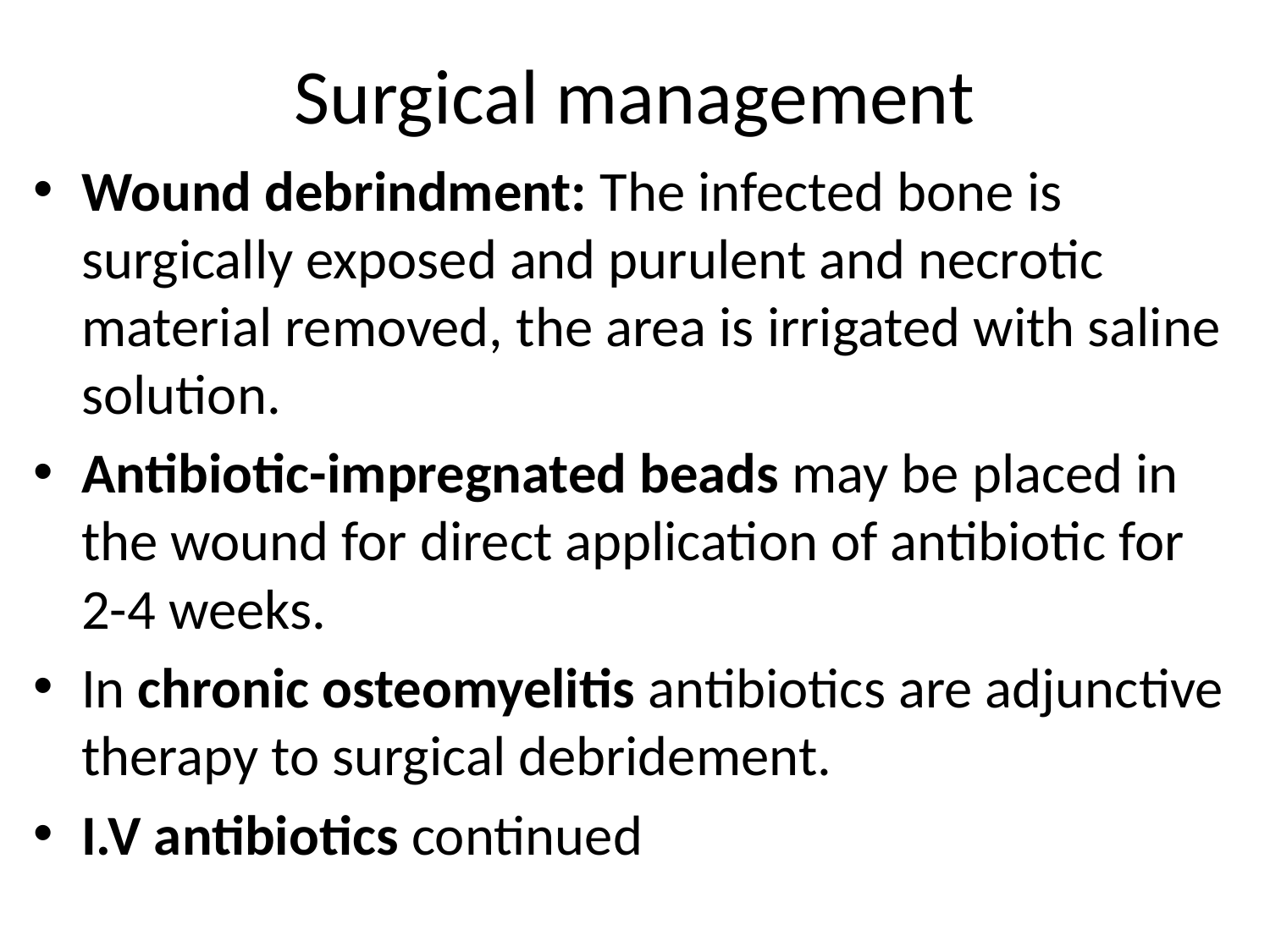

# Surgical management
Wound debrindment: The infected bone is surgically exposed and purulent and necrotic material removed, the area is irrigated with saline solution.
Antibiotic-impregnated beads may be placed in the wound for direct application of antibiotic for 2-4 weeks.
In chronic osteomyelitis antibiotics are adjunctive therapy to surgical debridement.
I.V antibiotics continued